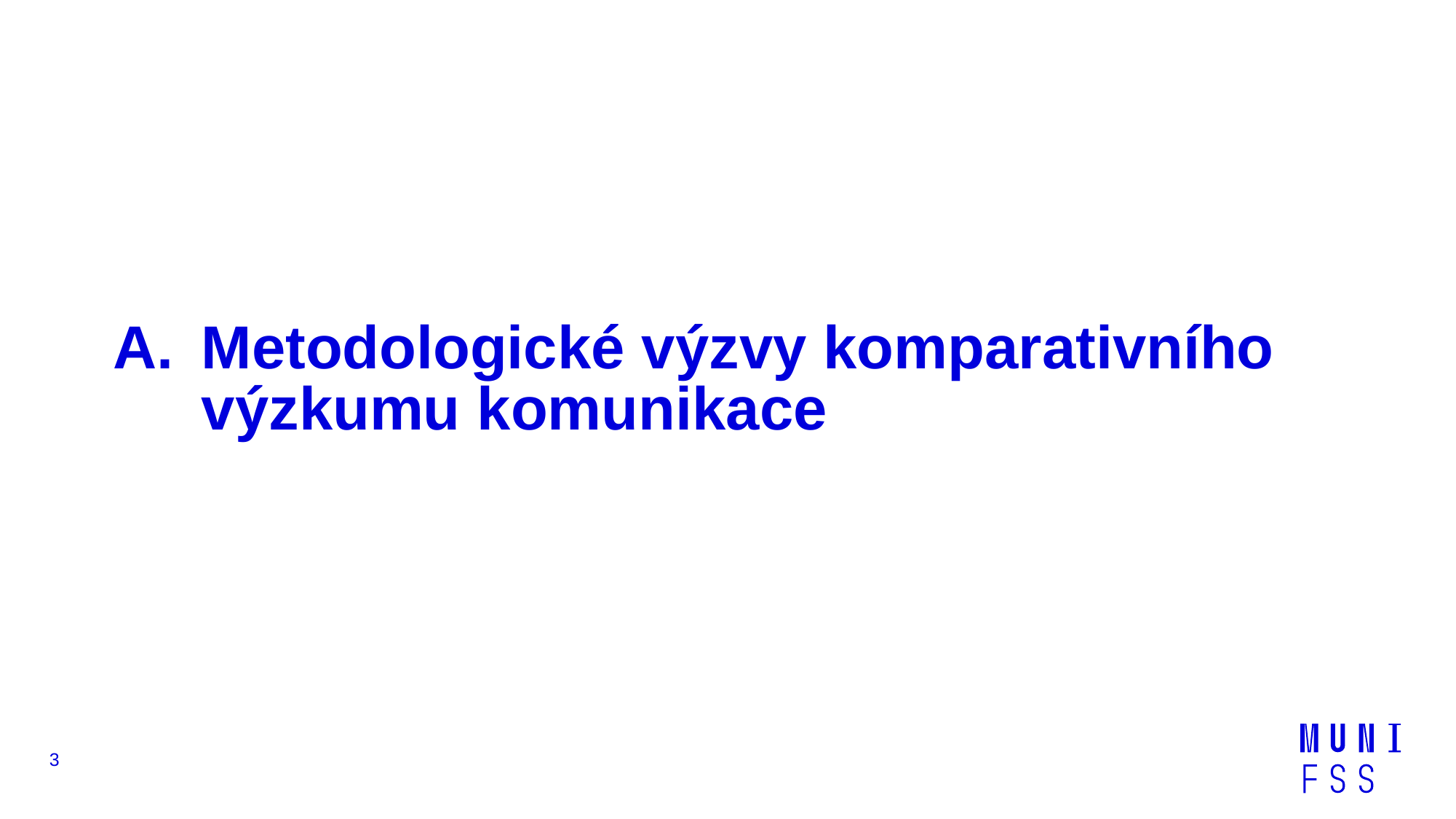

# Metodologické výzvy komparativního výzkumu komunikace
3